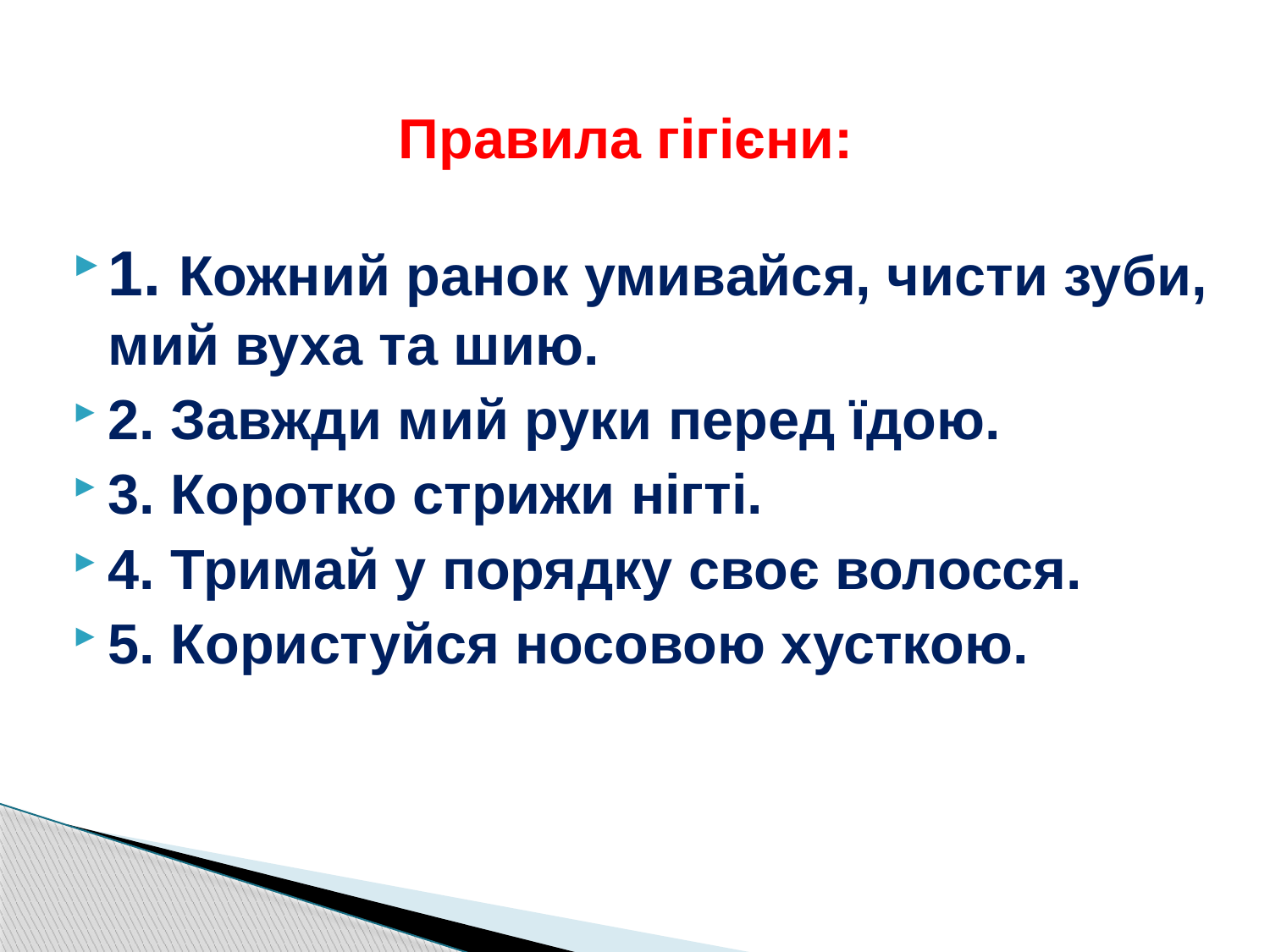

# Правила гігієни:
1. Кожний ранок умивайся, чисти зуби, мий вуха та шию.
2. Завжди мий руки перед їдою.
3. Коротко стрижи нігті.
4. Тримай у порядку своє волосся.
5. Користуйся носовою хусткою.